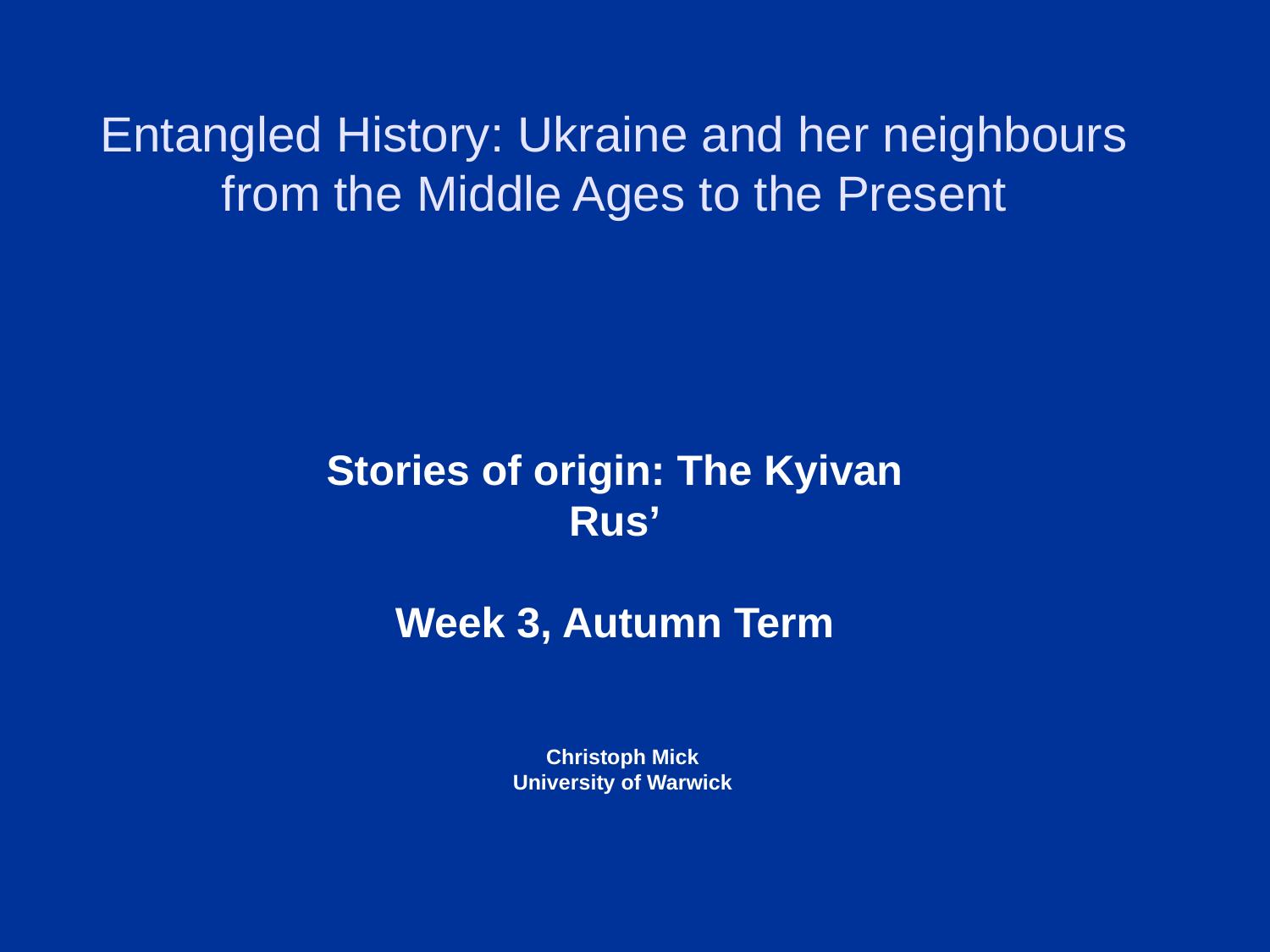

# Entangled History: Ukraine and her neighbours from the Middle Ages to the Present

Stories of origin: The Kyivan Rus’

Week 3, Autumn Term
Christoph Mick
University of Warwick